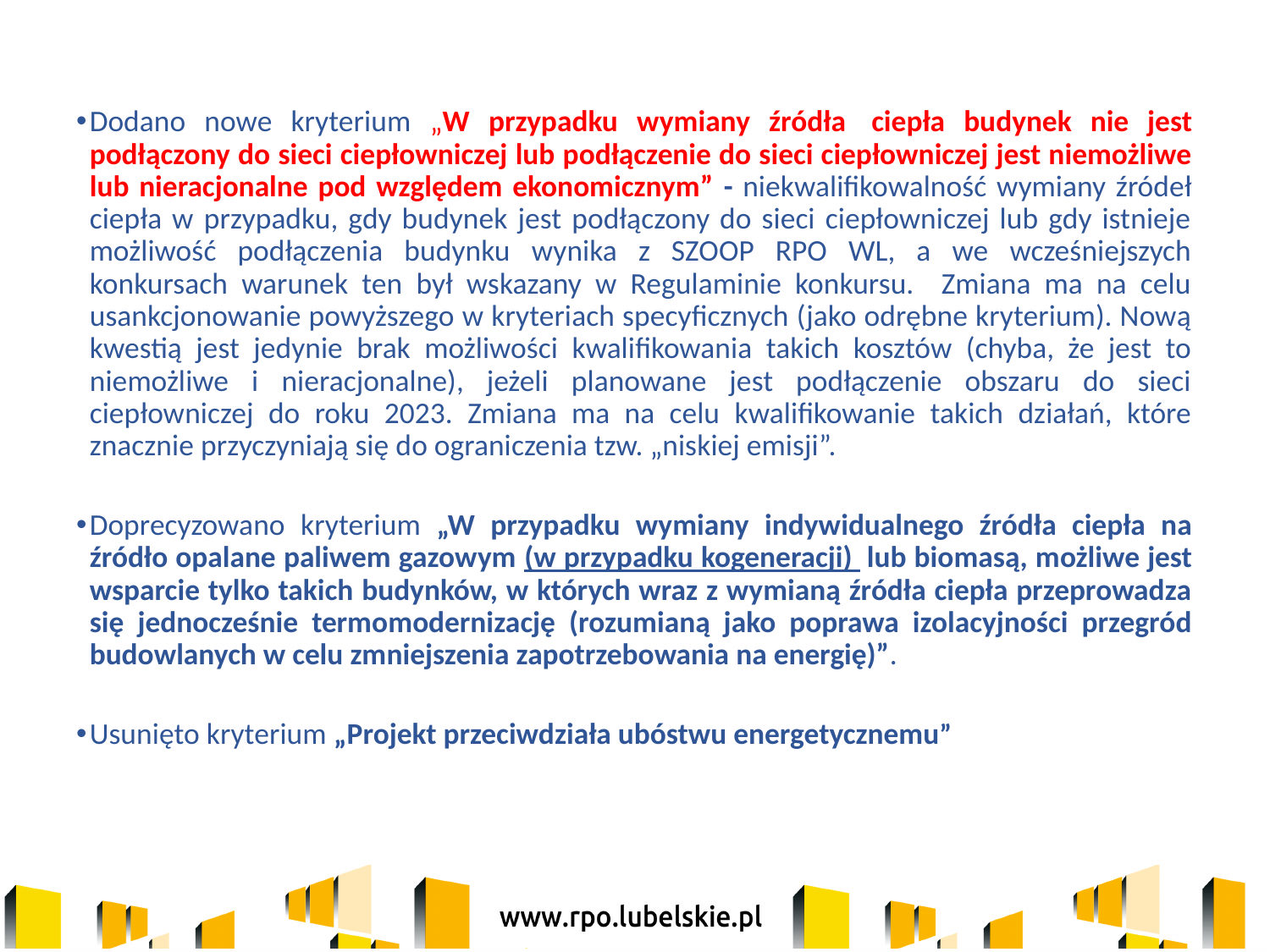

Dodano nowe kryterium „W przypadku wymiany źródła  ciepła budynek nie jest podłączony do sieci ciepłowniczej lub podłączenie do sieci ciepłowniczej jest niemożliwe lub nieracjonalne pod względem ekonomicznym” - niekwalifikowalność wymiany źródeł ciepła w przypadku, gdy budynek jest podłączony do sieci ciepłowniczej lub gdy istnieje możliwość podłączenia budynku wynika z SZOOP RPO WL, a we wcześniejszych konkursach warunek ten był wskazany w Regulaminie konkursu.  Zmiana ma na celu usankcjonowanie powyższego w kryteriach specyficznych (jako odrębne kryterium). Nową kwestią jest jedynie brak możliwości kwalifikowania takich kosztów (chyba, że jest to niemożliwe i nieracjonalne), jeżeli planowane jest podłączenie obszaru do sieci ciepłowniczej do roku 2023. Zmiana ma na celu kwalifikowanie takich działań, które znacznie przyczyniają się do ograniczenia tzw. „niskiej emisji”.

Doprecyzowano kryterium „W przypadku wymiany indywidualnego źródła ciepła na źródło opalane paliwem gazowym (w przypadku kogeneracji)  lub biomasą, możliwe jest wsparcie tylko takich budynków, w których wraz z wymianą źródła ciepła przeprowadza się jednocześnie termomodernizację (rozumianą jako poprawa izolacyjności przegród budowlanych w celu zmniejszenia zapotrzebowania na energię)”.

Usunięto kryterium „Projekt przeciwdziała ubóstwu energetycznemu”